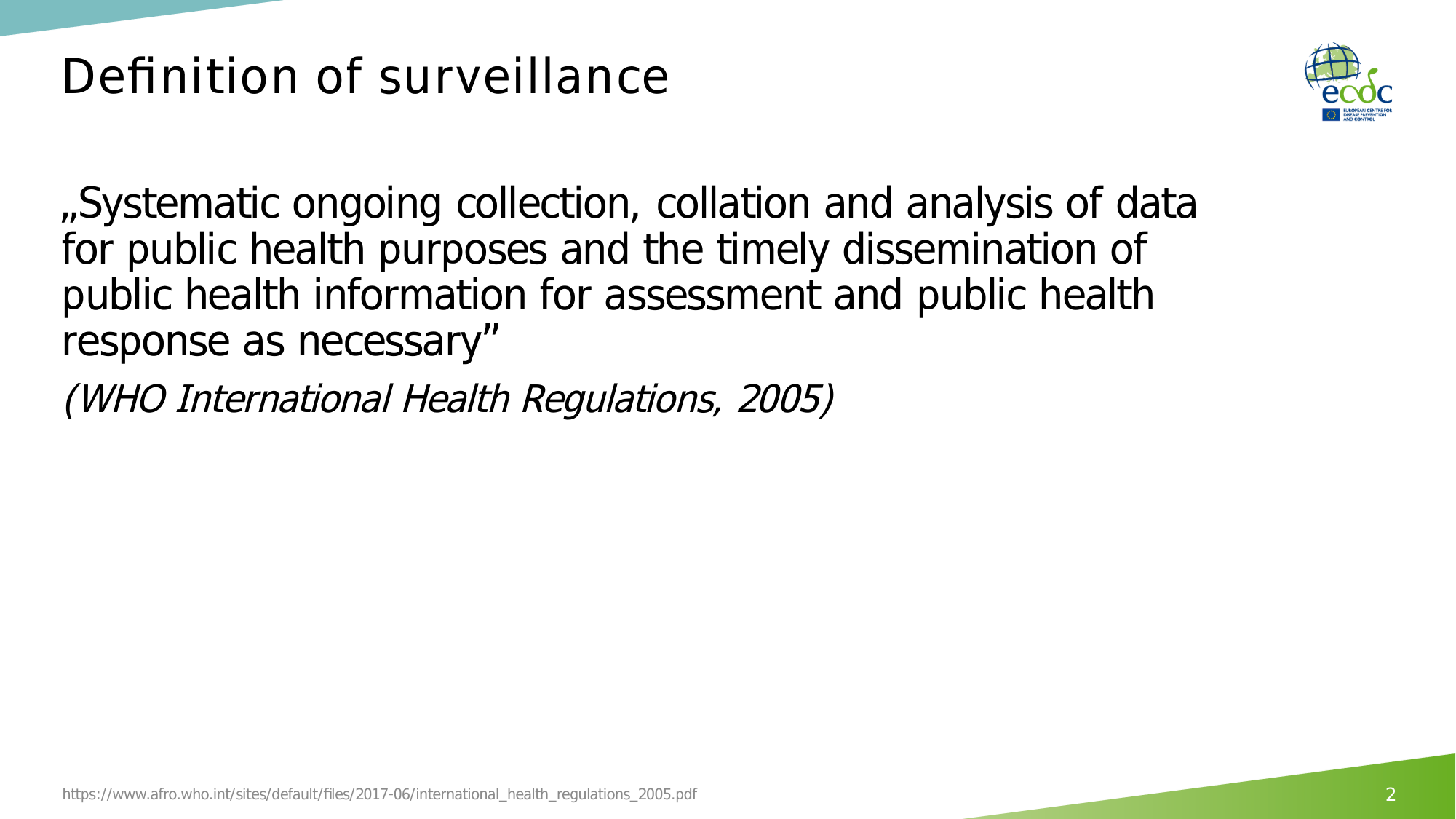

# Definition of surveillance
„Systematic ongoing collection, collation and analysis of data for public health purposes and the timely dissemination of public health information for assessment and public health response as necessary”
(WHO International Health Regulations, 2005)

https://www.afro.who.int/sites/default/files/2017-06/international_health_regulations_2005.pdf
2